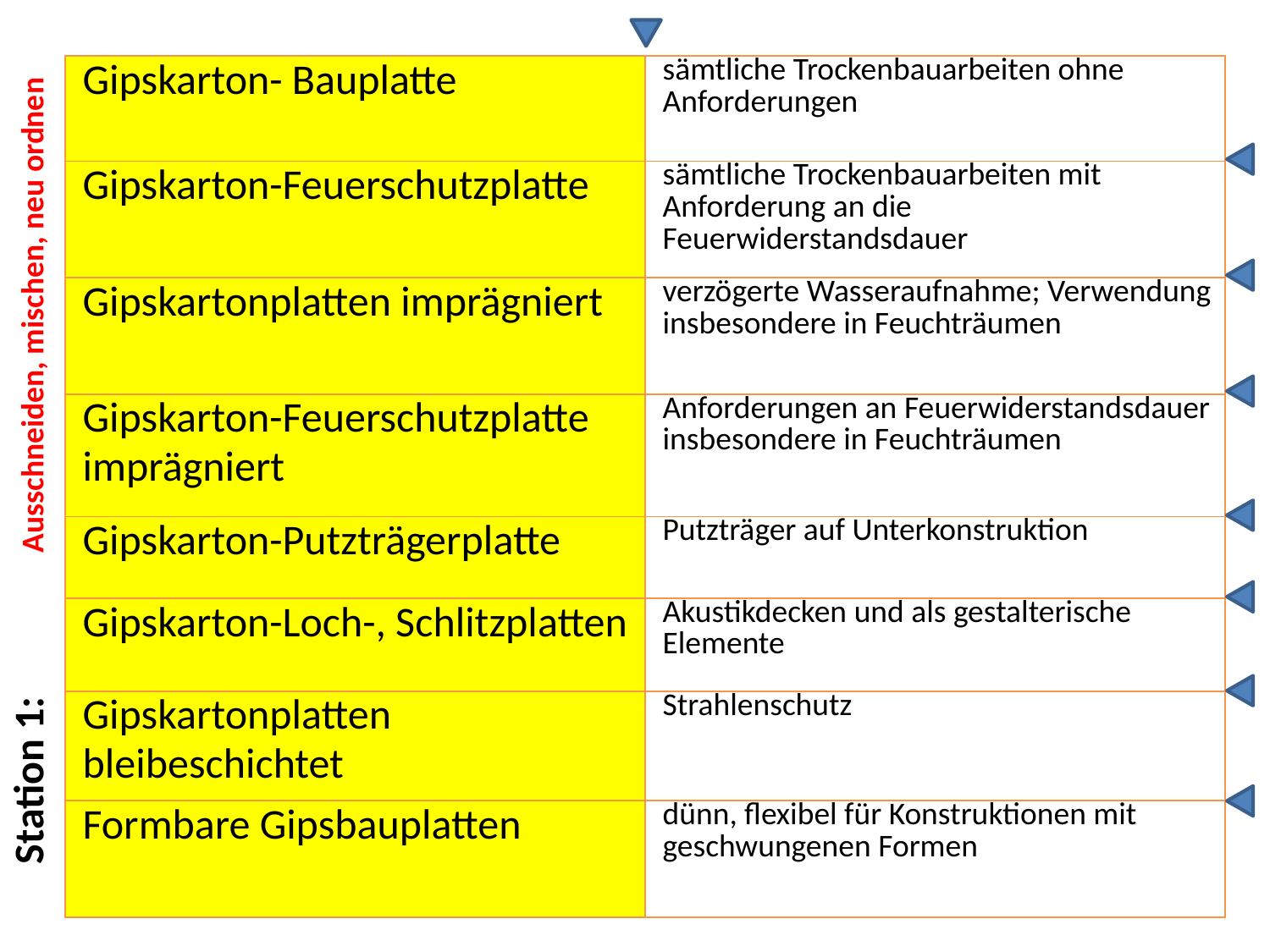

Station 1:                    Ausschneiden, mischen, neu ordnen
| Gipskarton- Bauplatte | sämtliche Trockenbauarbeiten ohne Anforderungen |
| --- | --- |
| Gipskarton-Feuerschutzplatte | sämtliche Trockenbauarbeiten mit Anforderung an die Feuerwiderstandsdauer |
| Gipskartonplatten imprägniert | verzögerte Wasseraufnahme; Verwendung insbesondere in Feuchträumen |
| Gipskarton-Feuerschutzplatte imprägniert | Anforderungen an Feuerwiderstandsdauer insbesondere in Feuchträumen |
| Gipskarton-Putzträgerplatte | Putzträger auf Unterkonstruktion |
| Gipskarton-Loch-, Schlitzplatten | Akustikdecken und als gestalterische Elemente |
| Gipskartonplatten bleibeschichtet | Strahlenschutz |
| Formbare Gipsbauplatten | dünn, flexibel für Konstruktionen mit geschwungenen Formen |